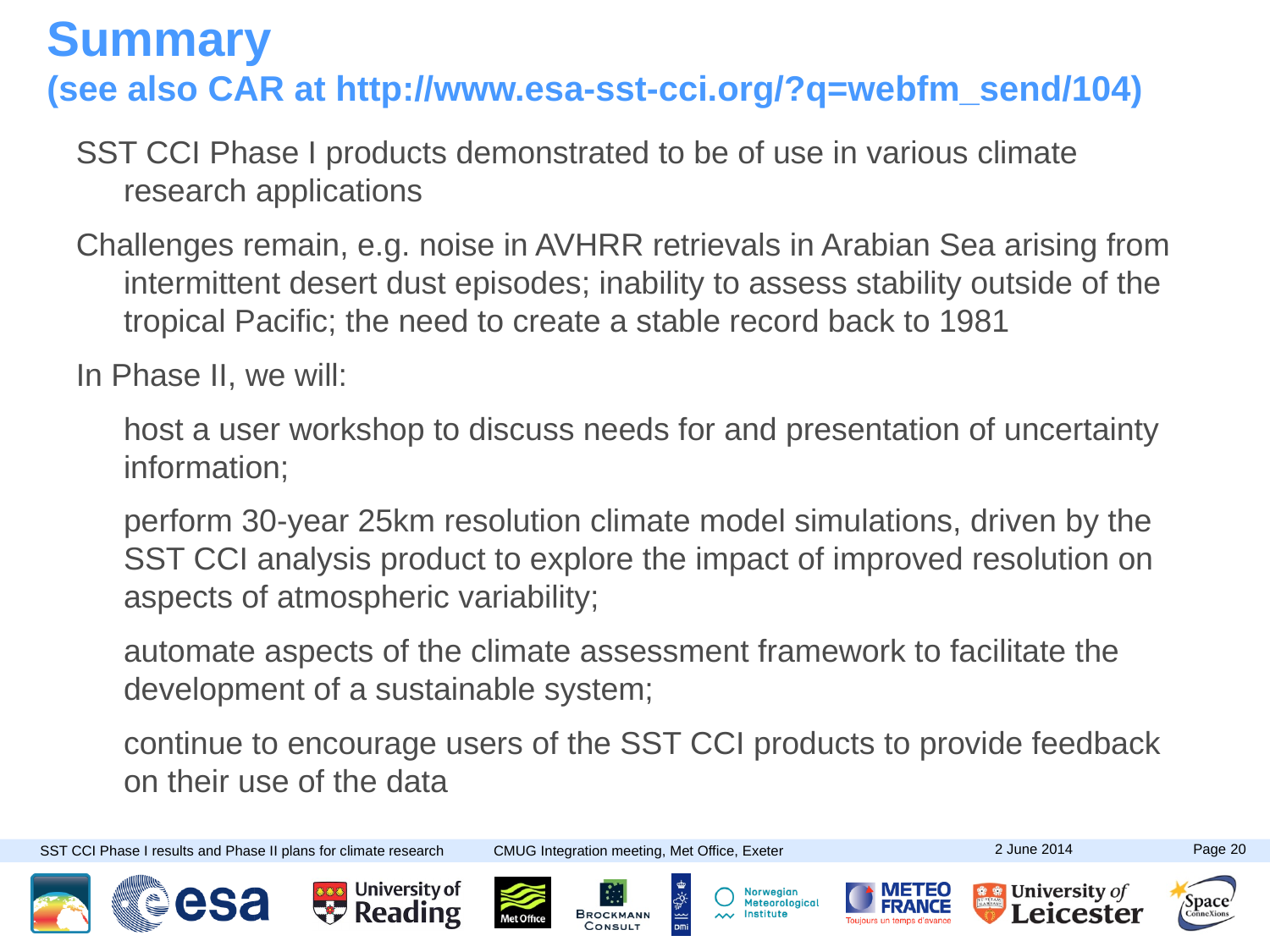

Summary
(see also CAR at http://www.esa-sst-cci.org/?q=webfm_send/104)
SST CCI Phase I products demonstrated to be of use in various climate research applications
Challenges remain, e.g. noise in AVHRR retrievals in Arabian Sea arising from intermittent desert dust episodes; inability to assess stability outside of the tropical Pacific; the need to create a stable record back to 1981
In Phase II, we will:
	host a user workshop to discuss needs for and presentation of uncertainty information;
	perform 30-year 25km resolution climate model simulations, driven by the SST CCI analysis product to explore the impact of improved resolution on aspects of atmospheric variability;
	automate aspects of the climate assessment framework to facilitate the development of a sustainable system;
	continue to encourage users of the SST CCI products to provide feedback on their use of the data